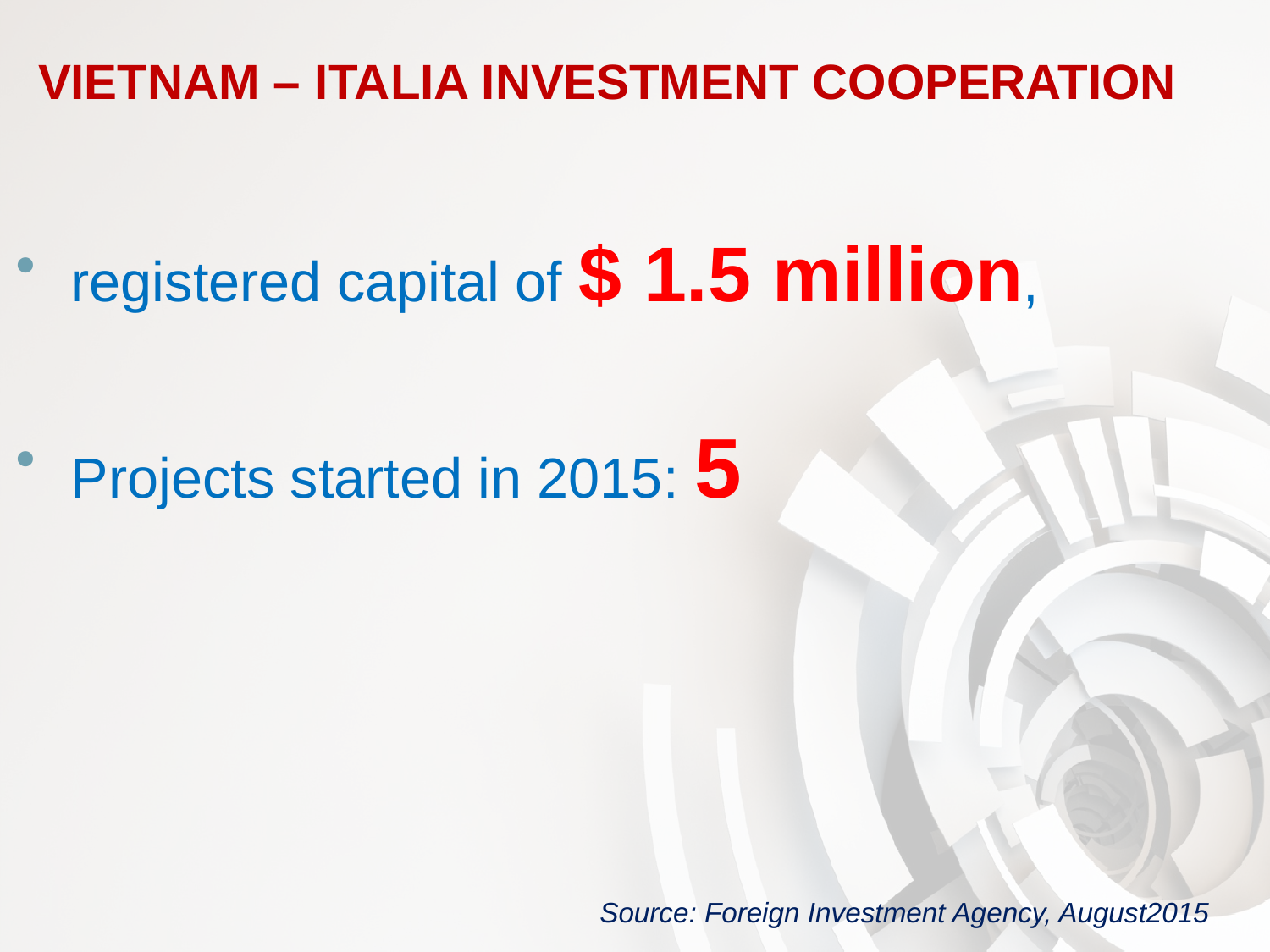

# VIETNAM – ITALIA INVESTMENT COOPERATION
registered capital of $ 1.5 million,

Projects started in 2015: 5

Source: Foreign Investment Agency, August2015